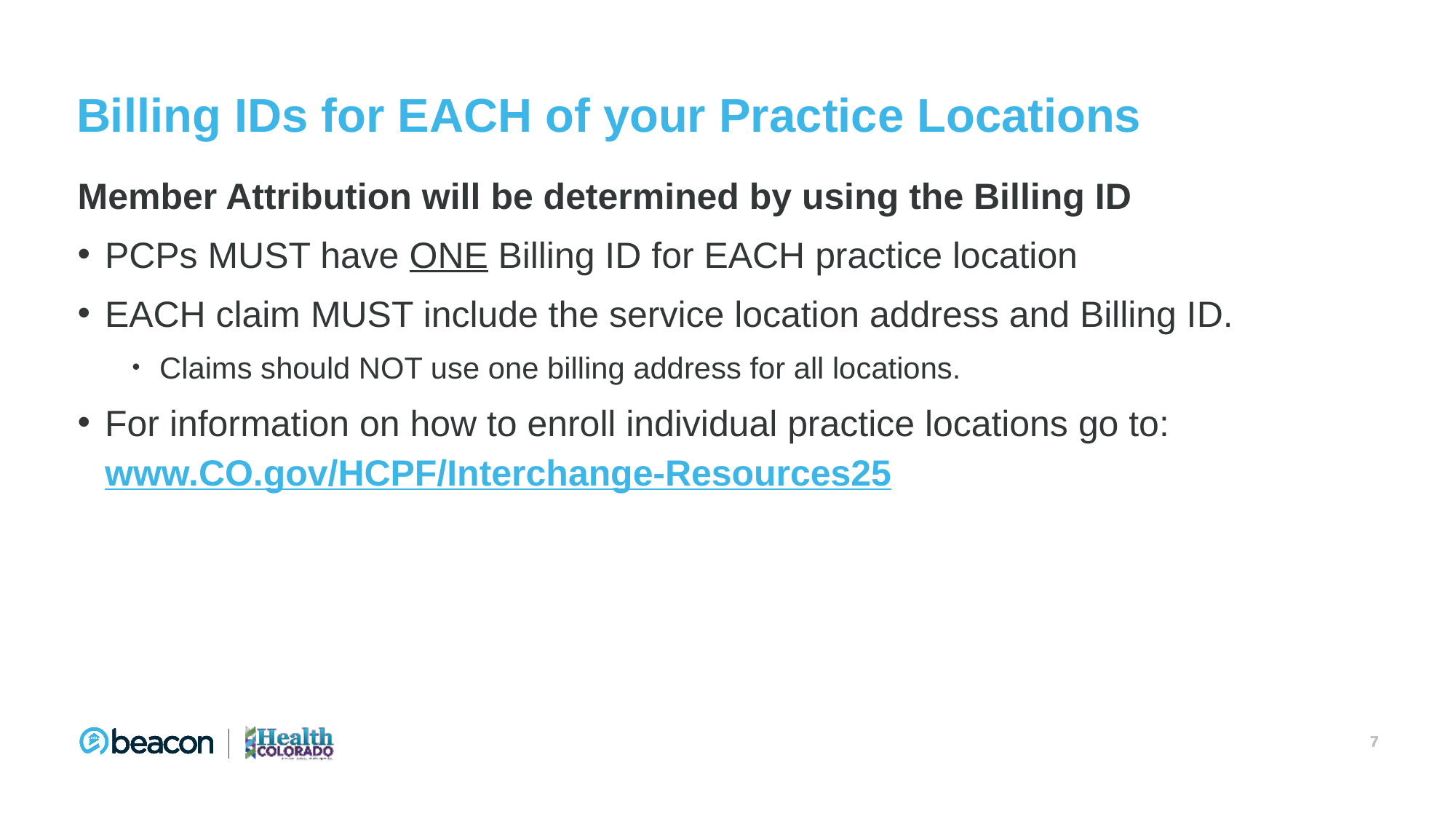

# Billing IDs for EACH of your Practice Locations
Member Attribution will be determined by using the Billing ID
PCPs MUST have ONE Billing ID for EACH practice location
EACH claim MUST include the service location address and Billing ID.
Claims should NOT use one billing address for all locations.
For information on how to enroll individual practice locations go to: www.CO.gov/HCPF/Interchange-Resources25